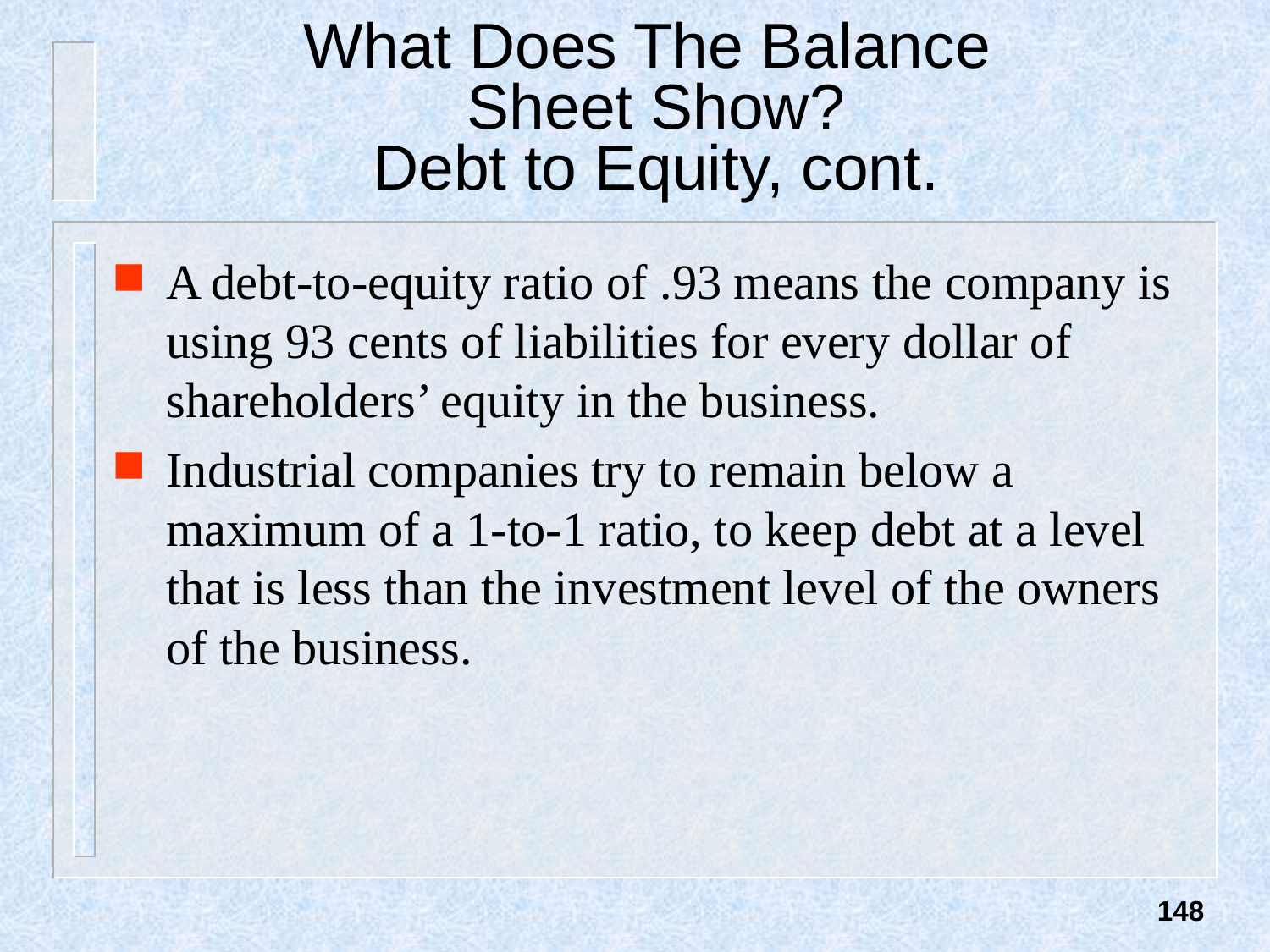

# What Does The Balance Sheet Show? Debt to Equity, cont.
A debt-to-equity ratio of .93 means the company is using 93 cents of liabilities for every dollar of shareholders’ equity in the business.
Industrial companies try to remain below a maximum of a 1-to-1 ratio, to keep debt at a level that is less than the investment level of the owners of the business.
148